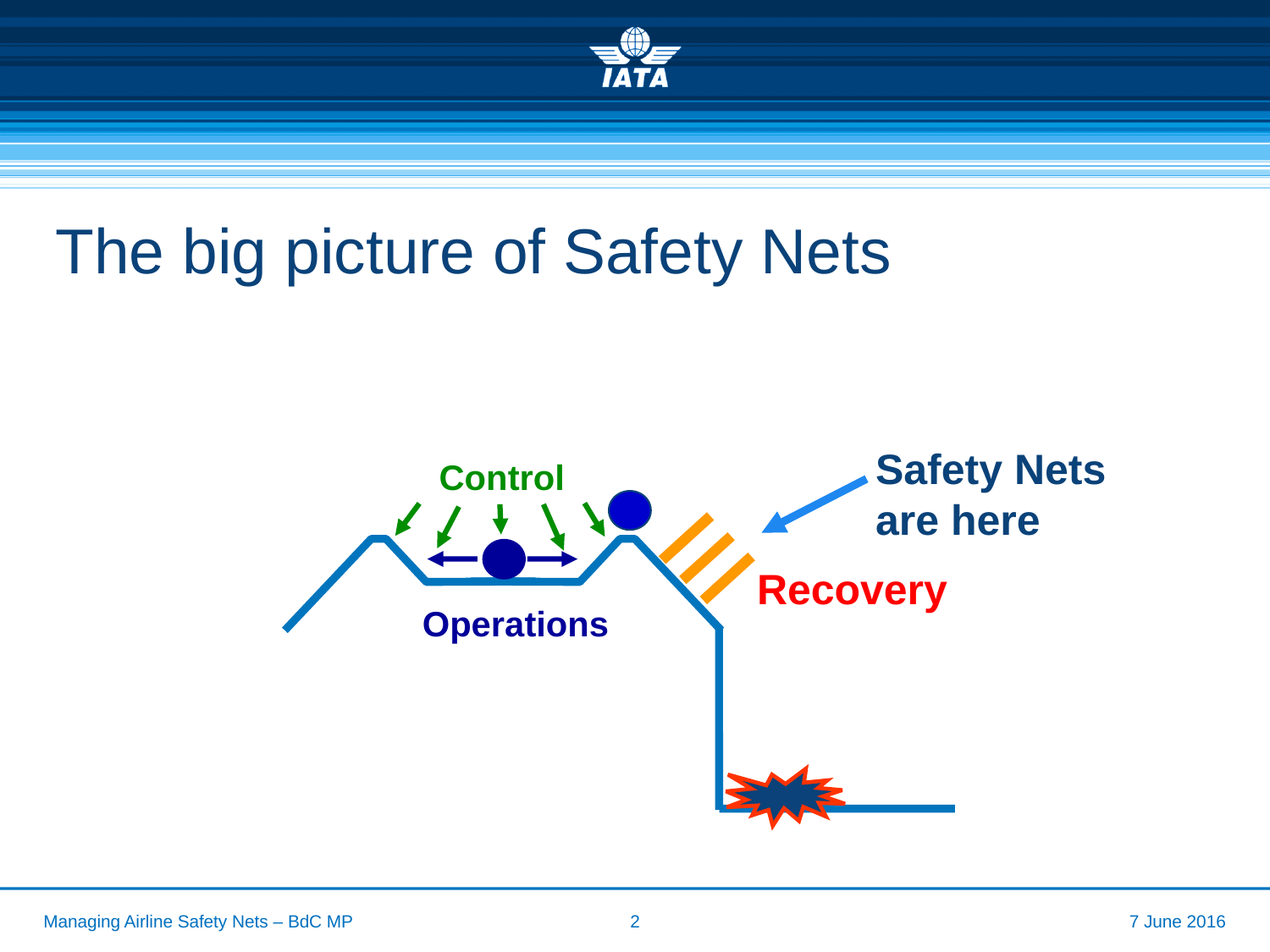

The big picture of Safety Nets
Safety Nets
are here
Control

Recovery

Operations

Managing Airline Safety Nets – BdC MP
2
7 June 2016